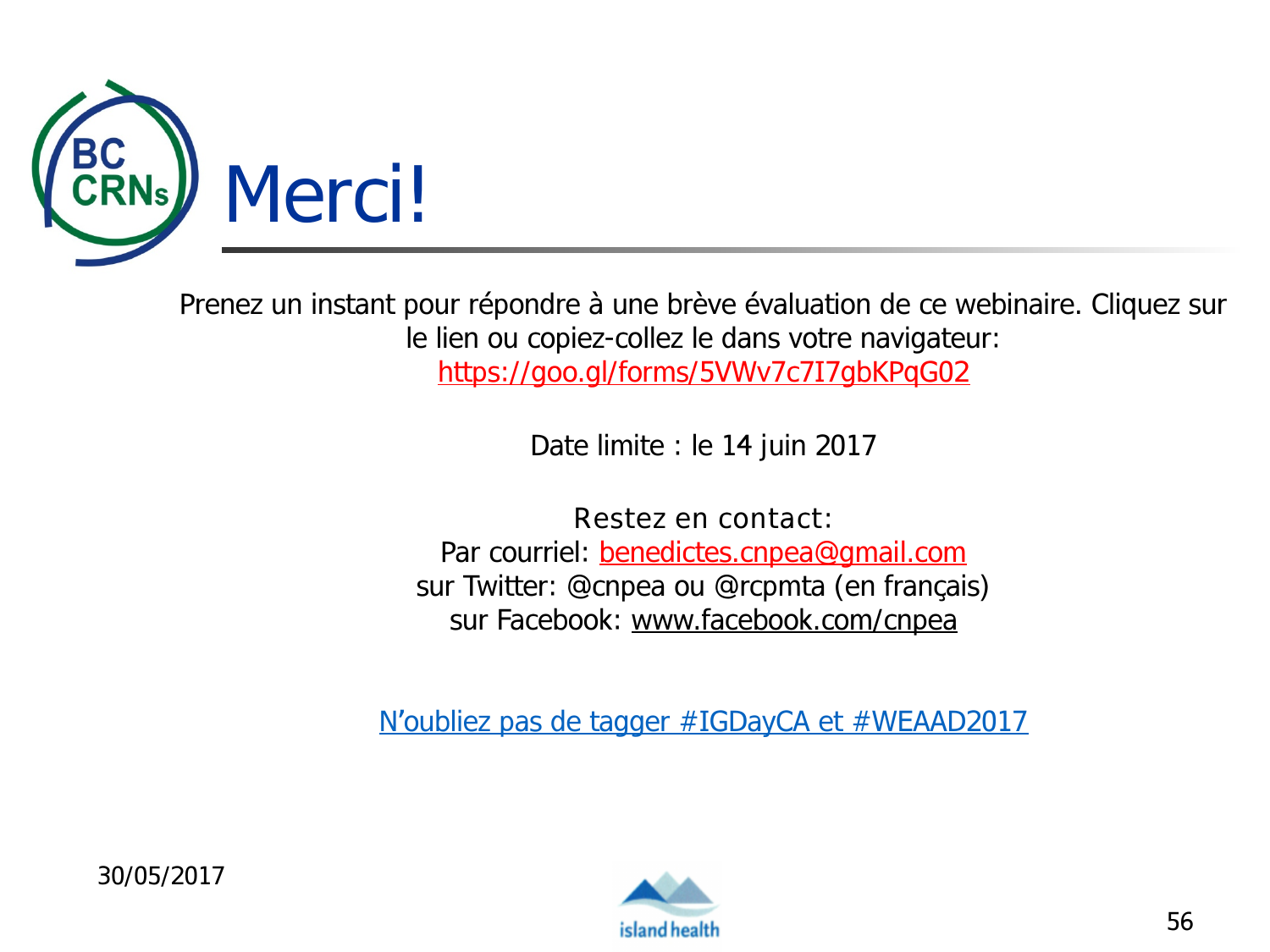

# Merci!
Prenez un instant pour répondre à une brève évaluation de ce webinaire. Cliquez sur le lien ou copiez-­collez le dans votre navigateur:
https://goo.gl/forms/5VWv7c7I7gbKPqG02
Date limite : le 14 juin 2017
Restez en contact:
Par courriel: benedictes.cnpea@gmail.com
sur Twitter: @cnpea ou @rcpmta (en français)
sur Facebook: www.facebook.com/cnpea
N’oubliez pas de tagger #IGDayCA et #WEAAD2017
30/05/2017
56